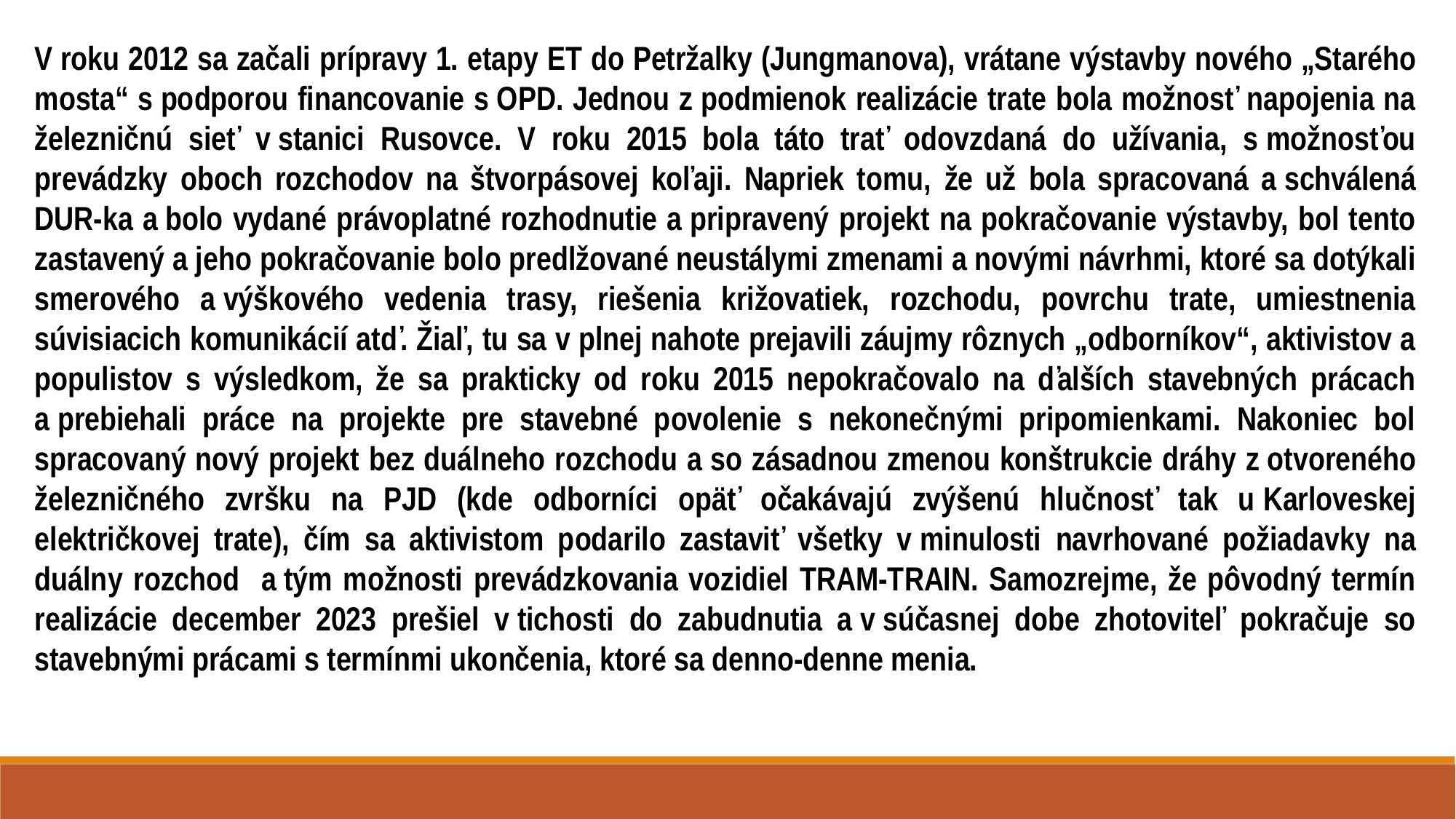

V roku 2012 sa začali prípravy 1. etapy ET do Petržalky (Jungmanova), vrátane výstavby nového „Starého mosta“ s podporou financovanie s OPD. Jednou z podmienok realizácie trate bola možnosť napojenia na železničnú sieť v stanici Rusovce. V roku 2015 bola táto trať odovzdaná do užívania, s možnosťou prevádzky oboch rozchodov na štvorpásovej koľaji. Napriek tomu, že už bola spracovaná a schválená DUR-ka a bolo vydané právoplatné rozhodnutie a pripravený projekt na pokračovanie výstavby, bol tento zastavený a jeho pokračovanie bolo predlžované neustálymi zmenami a novými návrhmi, ktoré sa dotýkali smerového a výškového vedenia trasy, riešenia križovatiek, rozchodu, povrchu trate, umiestnenia súvisiacich komunikácií atď. Žiaľ, tu sa v plnej nahote prejavili záujmy rôznych „odborníkov“, aktivistov a populistov s výsledkom, že sa prakticky od roku 2015 nepokračovalo na ďalších stavebných prácach a prebiehali práce na projekte pre stavebné povolenie s nekonečnými pripomienkami. Nakoniec bol spracovaný nový projekt bez duálneho rozchodu a so zásadnou zmenou konštrukcie dráhy z otvoreného železničného zvršku na PJD (kde odborníci opäť očakávajú zvýšenú hlučnosť tak u Karloveskej električkovej trate), čím sa aktivistom podarilo zastaviť všetky v minulosti navrhované požiadavky na duálny rozchod  a tým možnosti prevádzkovania vozidiel TRAM-TRAIN. Samozrejme, že pôvodný termín realizácie december 2023 prešiel v tichosti do zabudnutia a v súčasnej dobe zhotoviteľ pokračuje so stavebnými prácami s termínmi ukončenia, ktoré sa denno-denne menia.